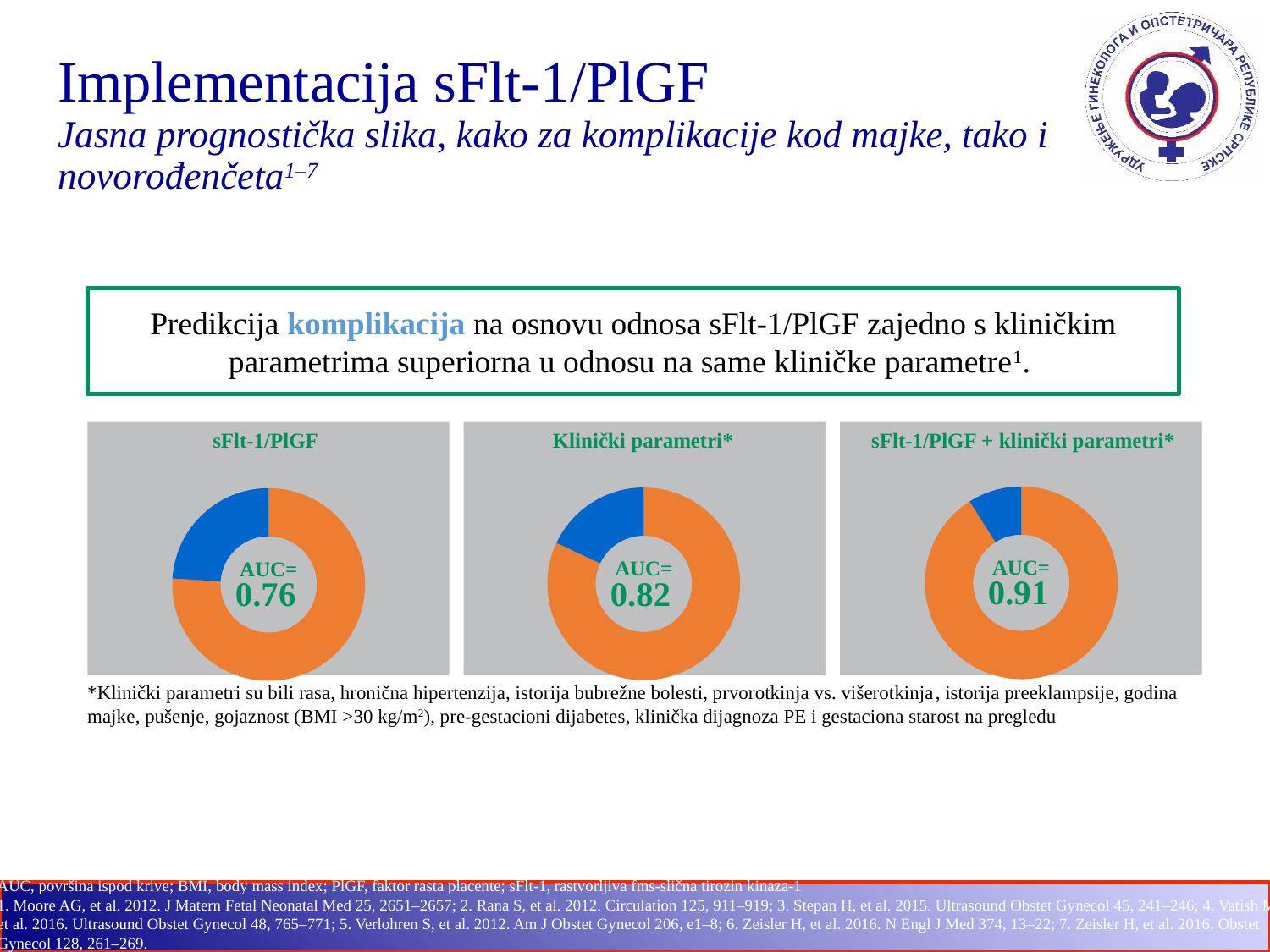

# Implementacija sFlt-1/PlGF Jasna prognostička slika, kako za komplikacije kod majke, tako i novorođenčeta1–7
Predikcija komplikacija na osnovu odnosa sFlt-1/PlGF zajedno s kliničkim parametrima superiorna u odnosu na same kliničke parametre1.

sFlt-1/PlGF
Klinički parametri*
sFlt-1/PlGF + klinički parametri*

### Chart

| Category | Sales |
|---|---|
| 1st Qtr | 0.91 |
| 2nd Qtr | 0.09000000000000001 |

### Chart

| Category | Sales |
|---|---|
| 1st Qtr | 0.8200000000000001 |
| 2nd Qtr | 0.18000000000000002 |

### Chart

| Category | Sales |
|---|---|
| 1st Qtr | 0.7600000000000001 |
| 2nd Qtr | 0.24000000000000002 |
AUC=
AUC=
AUC=
0.91
0.82
0.76
*Klinički parametri su bili rasa, hronična hipertenzija, istorija bubrežne bolesti, prvorotkinja vs. višerotkinja, istorija preeklampsije, godina majke, pušenje, gojaznost (BMI >30 kg/m2), pre-gestacioni dijabetes, klinička dijagnoza PE i gestaciona starost na pregledu
AUC, površina ispod krive; BMI, body mass index; PlGF, faktor rasta placente; sFlt-1, rastvorljiva fms-slična tirozin kinaza-1
1. Moore AG, et al. 2012. J Matern Fetal Neonatal Med 25, 2651–2657; 2. Rana S, et al. 2012. Circulation 125, 911–919; 3. Stepan H, et al. 2015. Ultrasound Obstet Gynecol 45, 241–246; 4. Vatish M, et al. 2016. Ultrasound Obstet Gynecol 48, 765–771; 5. Verlohren S, et al. 2012. Am J Obstet Gynecol 206, e1–8; 6. Zeisler H, et al. 2016. N Engl J Med 374, 13–22; 7. Zeisler H, et al. 2016. Obstet Gynecol 128, 261–269.